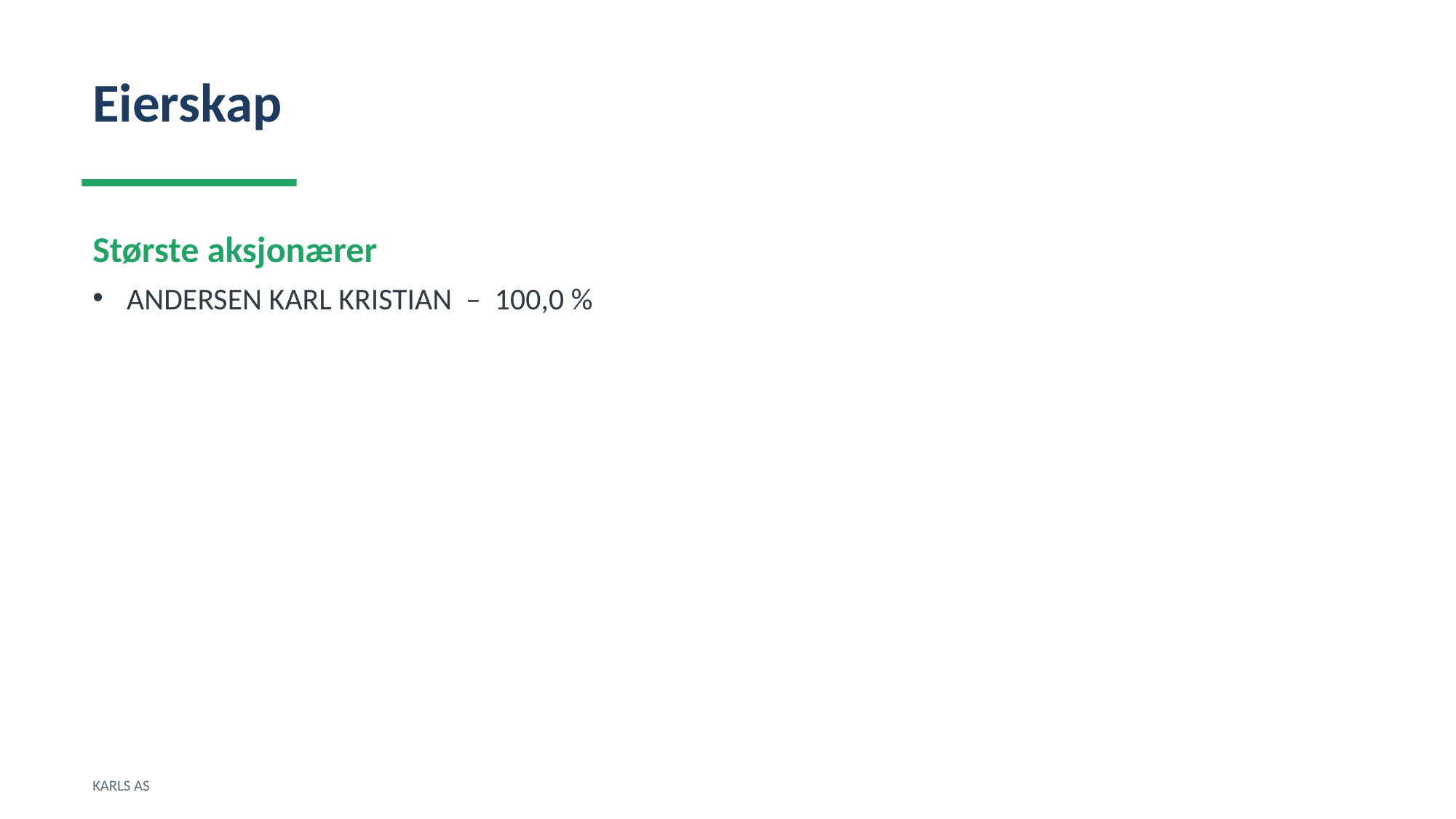

Eierskap

Største aksjonærer
ANDERSEN KARL KRISTIAN  –  100,0 %
KARLS AS